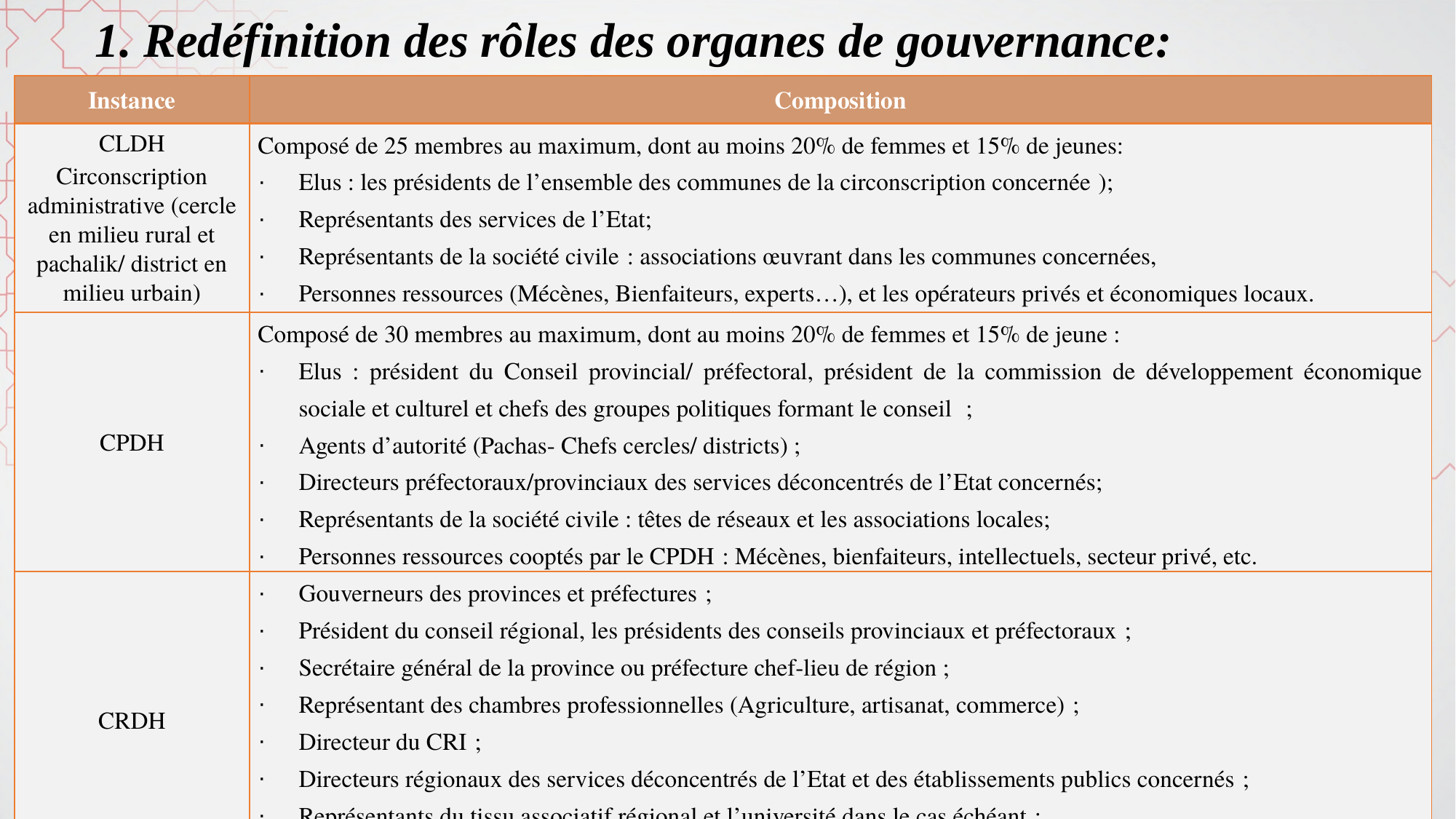

# 1. Redéfinition des rôles des organes de gouvernance:
| Instance | Composition |
| --- | --- |
| CLDH Circonscription administrative (cercle en milieu rural et pachalik/ district en milieu urbain) | Composé de 25 membres au maximum, dont au moins 20% de femmes et 15% de jeunes: Elus : les présidents de l’ensemble des communes de la circonscription concernée ); Représentants des services de l’Etat; Représentants de la société civile : associations œuvrant dans les communes concernées, Personnes ressources (Mécènes, Bienfaiteurs, experts…), et les opérateurs privés et économiques locaux. |
| CPDH | Composé de 30 membres au maximum, dont au moins 20% de femmes et 15% de jeune : Elus : président du Conseil provincial/ préfectoral, président de la commission de développement économique sociale et culturel et chefs des groupes politiques formant le conseil  ; Agents d’autorité (Pachas- Chefs cercles/ districts) ; Directeurs préfectoraux/provinciaux des services déconcentrés de l’Etat concernés; Représentants de la société civile : têtes de réseaux et les associations locales; Personnes ressources cooptés par le CPDH : Mécènes, bienfaiteurs, intellectuels, secteur privé, etc. |
| CRDH | Gouverneurs des provinces et préfectures ; Président du conseil régional, les présidents des conseils provinciaux et préfectoraux ; Secrétaire général de la province ou préfecture chef-lieu de région ; Représentant des chambres professionnelles (Agriculture, artisanat, commerce) ; Directeur du CRI ; Directeurs régionaux des services déconcentrés de l’Etat et des établissements publics concernés ; Représentants du tissu associatif régional et l’université dans le cas échéant ; Représentant de la CGEM. |